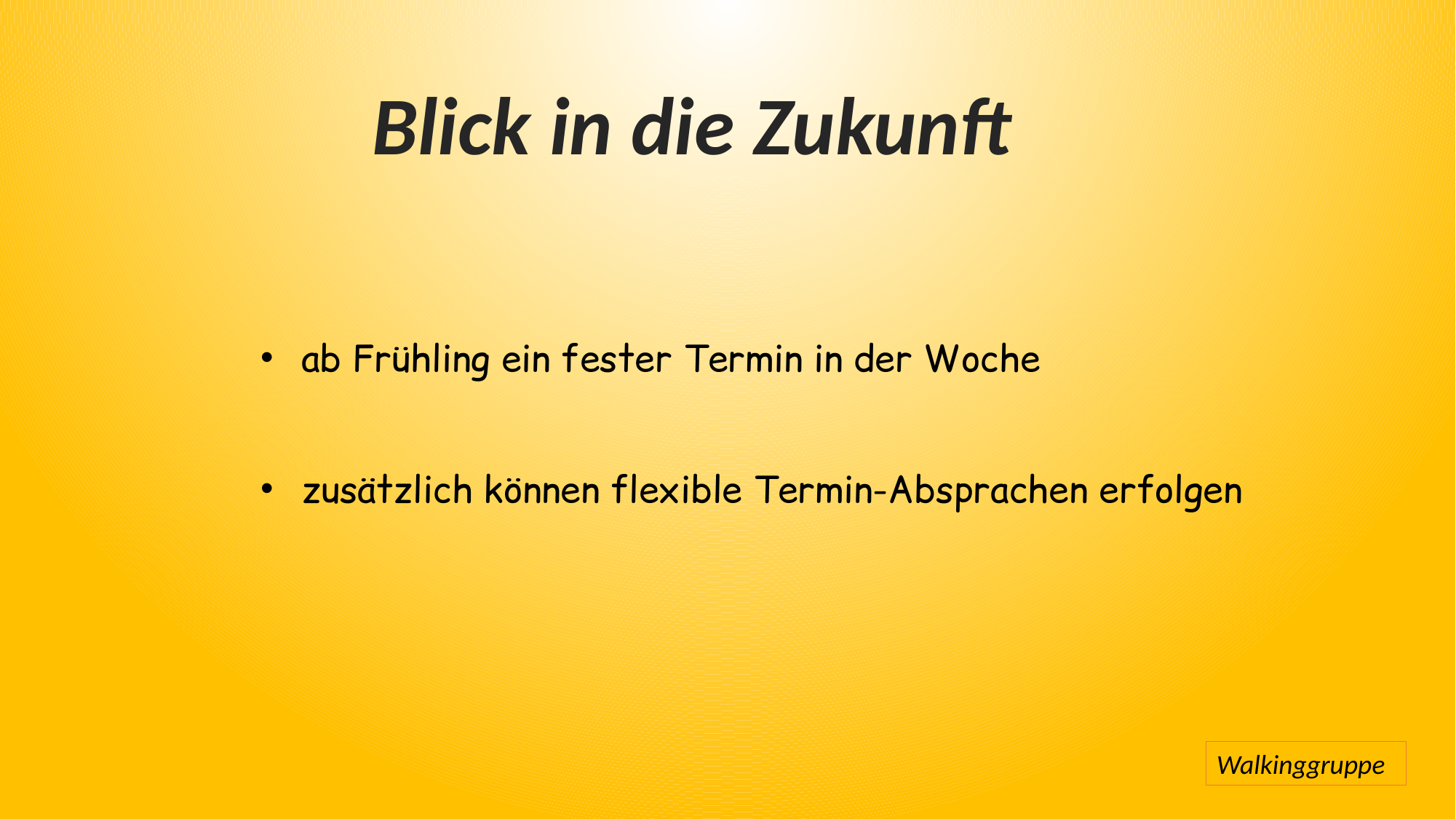

Blick in die Zukunft
ab Frühling ein fester Termin in der Woche

zusätzlich können flexible Termin-Absprachen erfolgen

Walkinggruppe